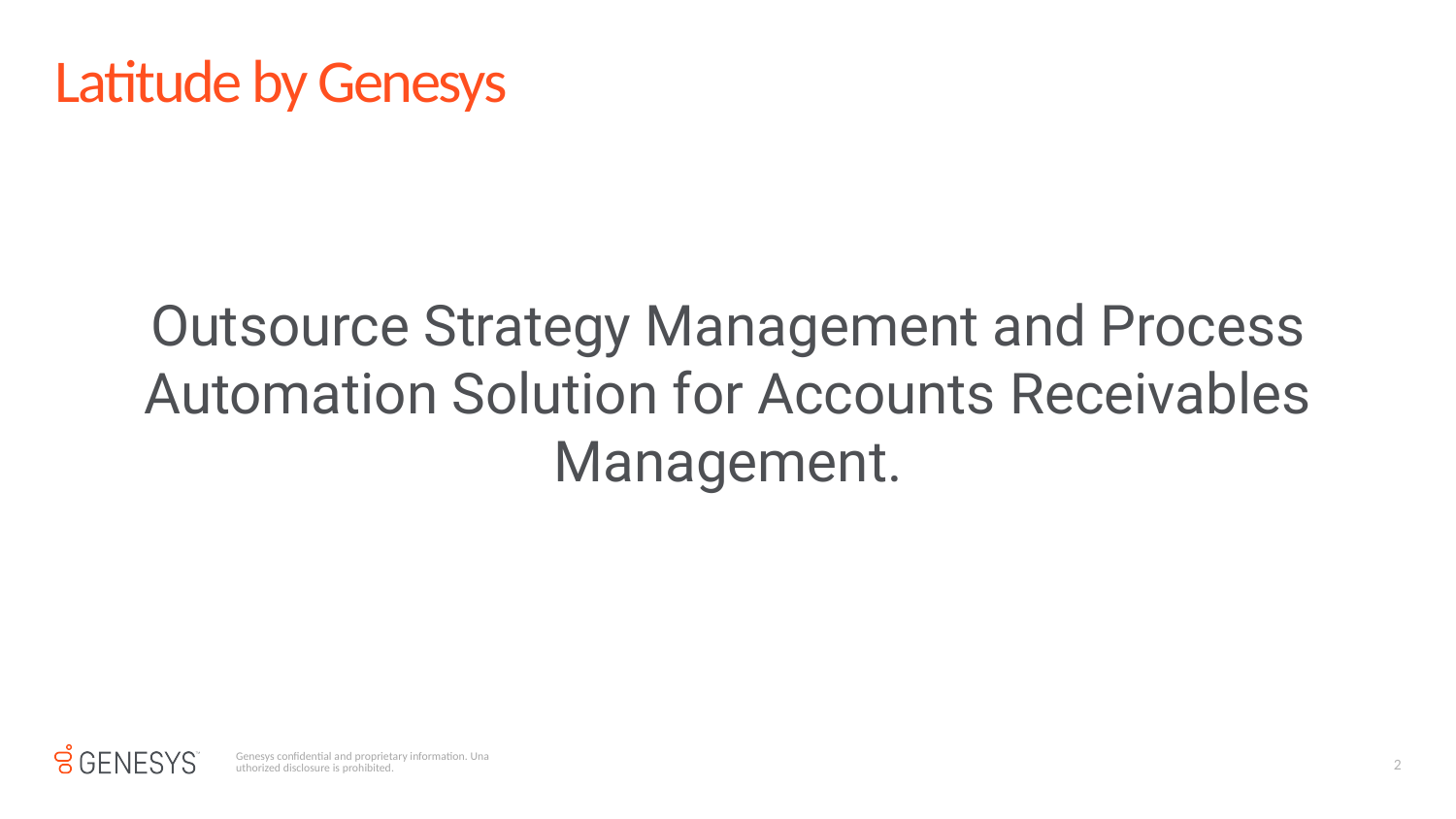

# Latitude by Genesys

Outsource Strategy Management and Process Automation Solution for Accounts Receivables Management.
2
Genesys confidential and proprietary information. Unauthorized disclosure is prohibited.